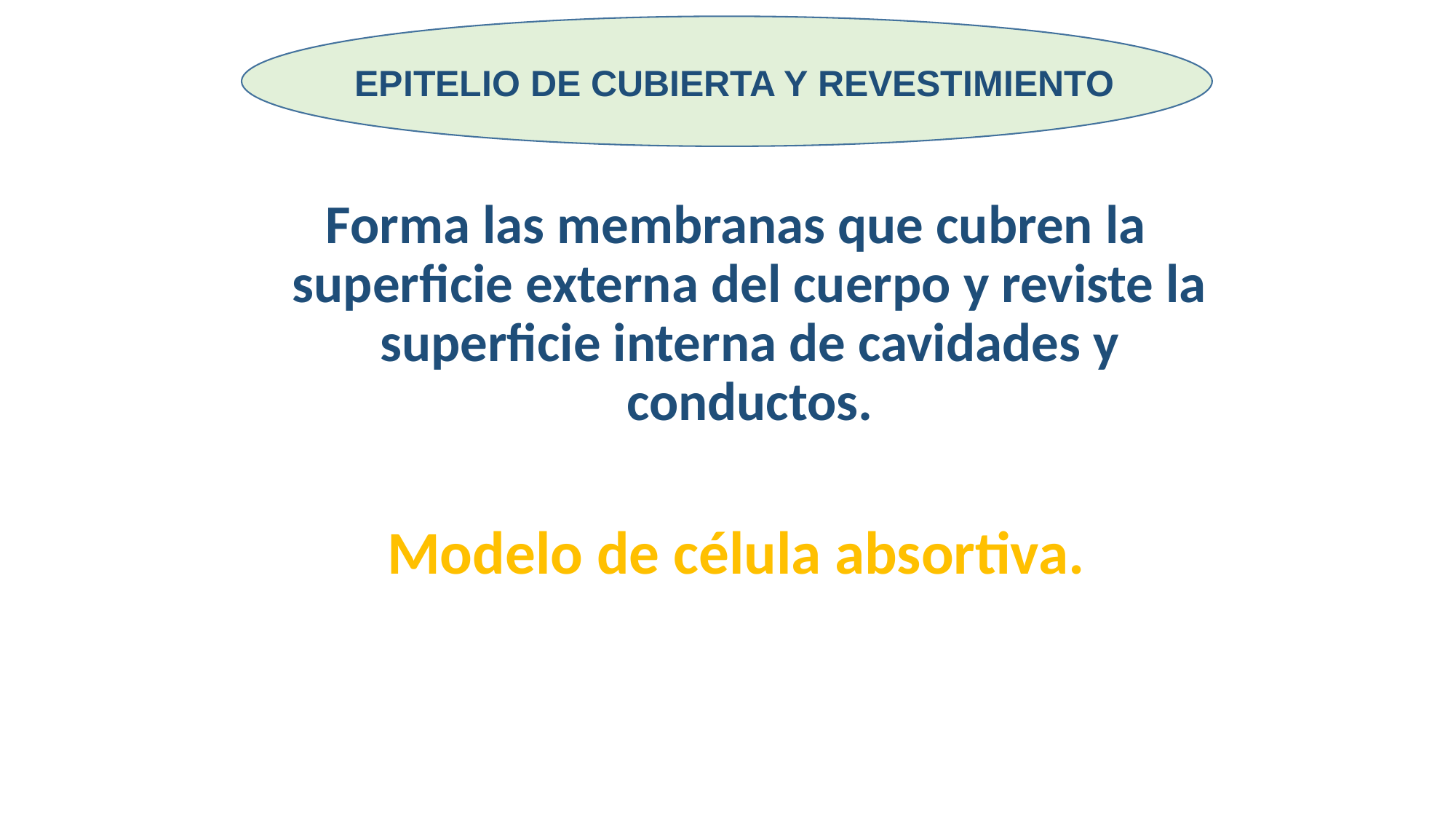

EPITELIO DE CUBIERTA Y REVESTIMIENTO
Forma las membranas que cubren la superficie externa del cuerpo y reviste la superficie interna de cavidades y conductos.

Modelo de célula absortiva.